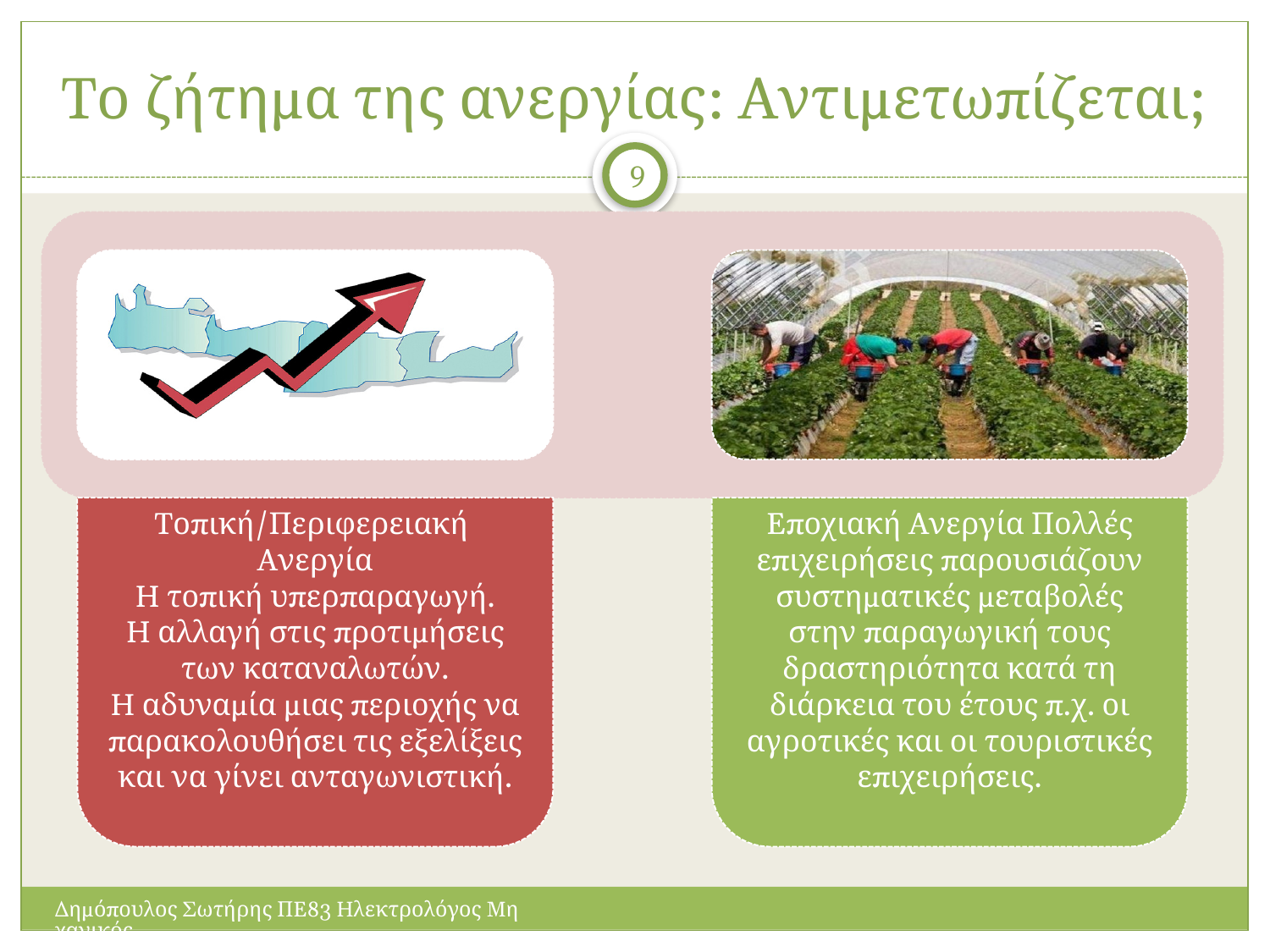

# Το ζήτημα της ανεργίας: Αντιμετωπίζεται;
9
Τοπική/Περιφερειακή  Ανεργία
Η τοπική υπερπαραγωγή.
Η αλλαγή στις προτιμήσεις των καταναλωτών.
Η αδυναμία μιας περιοχής να παρακολουθήσει τις εξελίξεις και να γίνει ανταγωνιστική.
Εποχιακή Ανεργία Πολλές επιχειρήσεις παρουσιάζουν συστηματικές μεταβολές στην παραγωγική τους δραστηριότητα κατά τη διάρκεια του έτους π.χ. οι αγροτικές και οι τουριστικές επιχειρήσεις.
Δημόπουλος Σωτήρης ΠΕ83 Ηλεκτρολόγος Μηχανικός